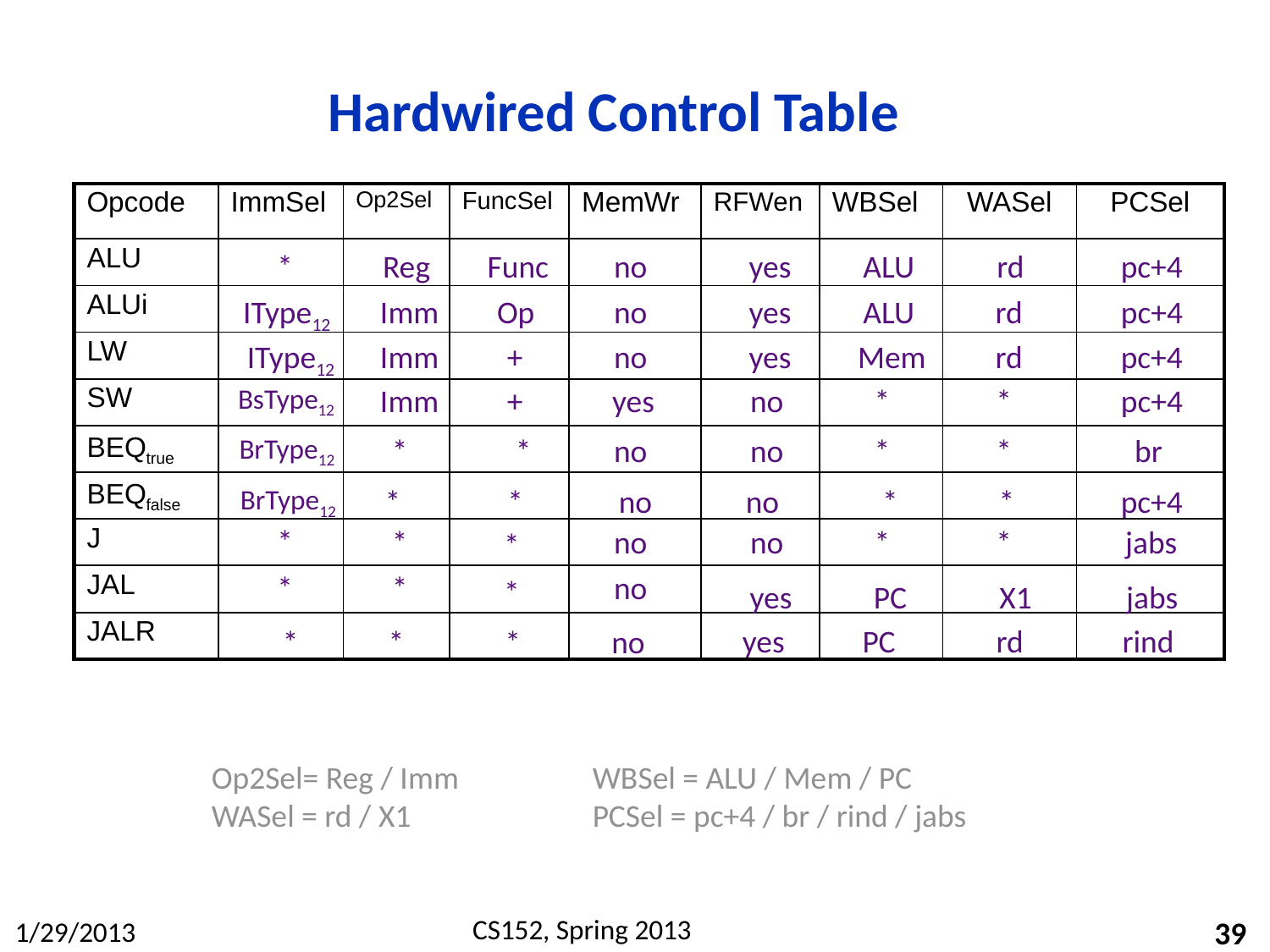

# Hardwired Control Table
| Opcode | ImmSel | Op2Sel | FuncSel | MemWr | RFWen | WBSel | WASel | PCSel |
| --- | --- | --- | --- | --- | --- | --- | --- | --- |
| ALU |  |  |  |  |  |  |  |  |
| ALUi |  |  |  |  |  |  |  |  |
| LW |  |  |  |  |  |  |  |  |
| SW |  |  |  |  |  |  |  |  |
| BEQtrue |  |  |  |  |  |  |  |  |
| BEQfalse |  |  |  |  |  |  |  |  |
| J |  |  |  |  |  |  |  |  |
| JAL |  |  |  |  |  |  |  |  |
| JALR |  |  |  |  |  |  |  |  |
*
Reg
Func
no
yes
ALU
rd
pc+4
IType12
Imm
Op
no
yes
ALU
pc+4
rd
IType12
Imm
+
no
yes
Mem
rd
pc+4
BsType12
Imm
+
yes
no
*
*
pc+4
BrType12
*
*
no
no
*
*
br
pc+4
BrType12
*
*
no
no
*
*
*
*
*
no
no
*
*
jabs
*
*
no
*
yes
PC
X1
jabs
yes
PC
rind
rd
*
*
*
no
Op2Sel= Reg / Imm	 	WBSel = ALU / Mem / PC
WASel = rd / X1	  	PCSel = pc+4 / br / rind / jabs
39